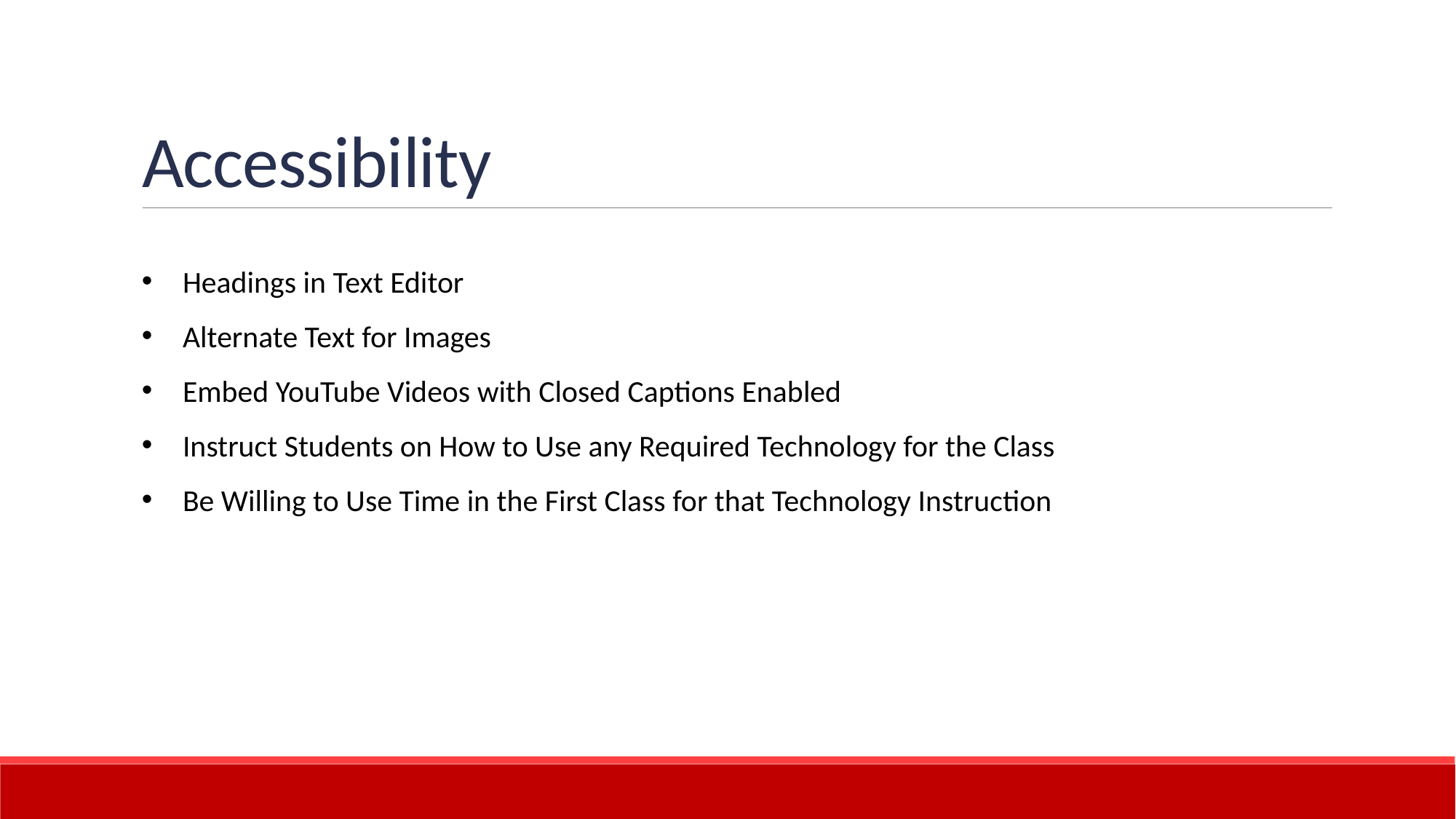

# Accessibility

Headings in Text Editor
Alternate Text for Images
Embed YouTube Videos with Closed Captions Enabled
Instruct Students on How to Use any Required Technology for the Class
Be Willing to Use Time in the First Class for that Technology Instruction